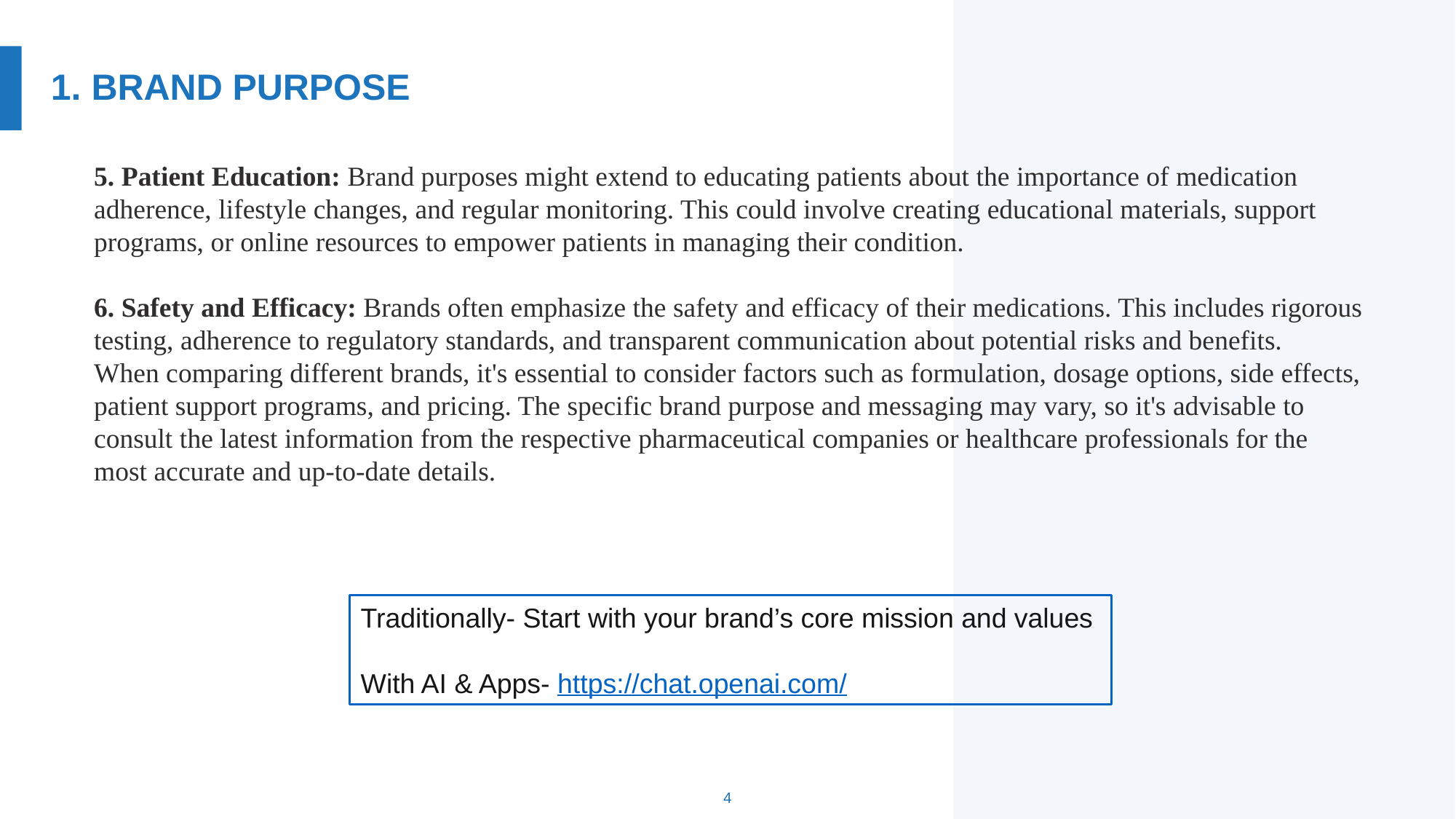

# 1. BRAND PURPOSE
5. Patient Education: Brand purposes might extend to educating patients about the importance of medication adherence, lifestyle changes, and regular monitoring. This could involve creating educational materials, support programs, or online resources to empower patients in managing their condition.

6. Safety and Efficacy: Brands often emphasize the safety and efficacy of their medications. This includes rigorous testing, adherence to regulatory standards, and transparent communication about potential risks and benefits.
When comparing different brands, it's essential to consider factors such as formulation, dosage options, side effects, patient support programs, and pricing. The specific brand purpose and messaging may vary, so it's advisable to consult the latest information from the respective pharmaceutical companies or healthcare professionals for the most accurate and up-to-date details.

Traditionally- Start with your brand’s core mission and values

With AI & Apps- https://chat.openai.com/